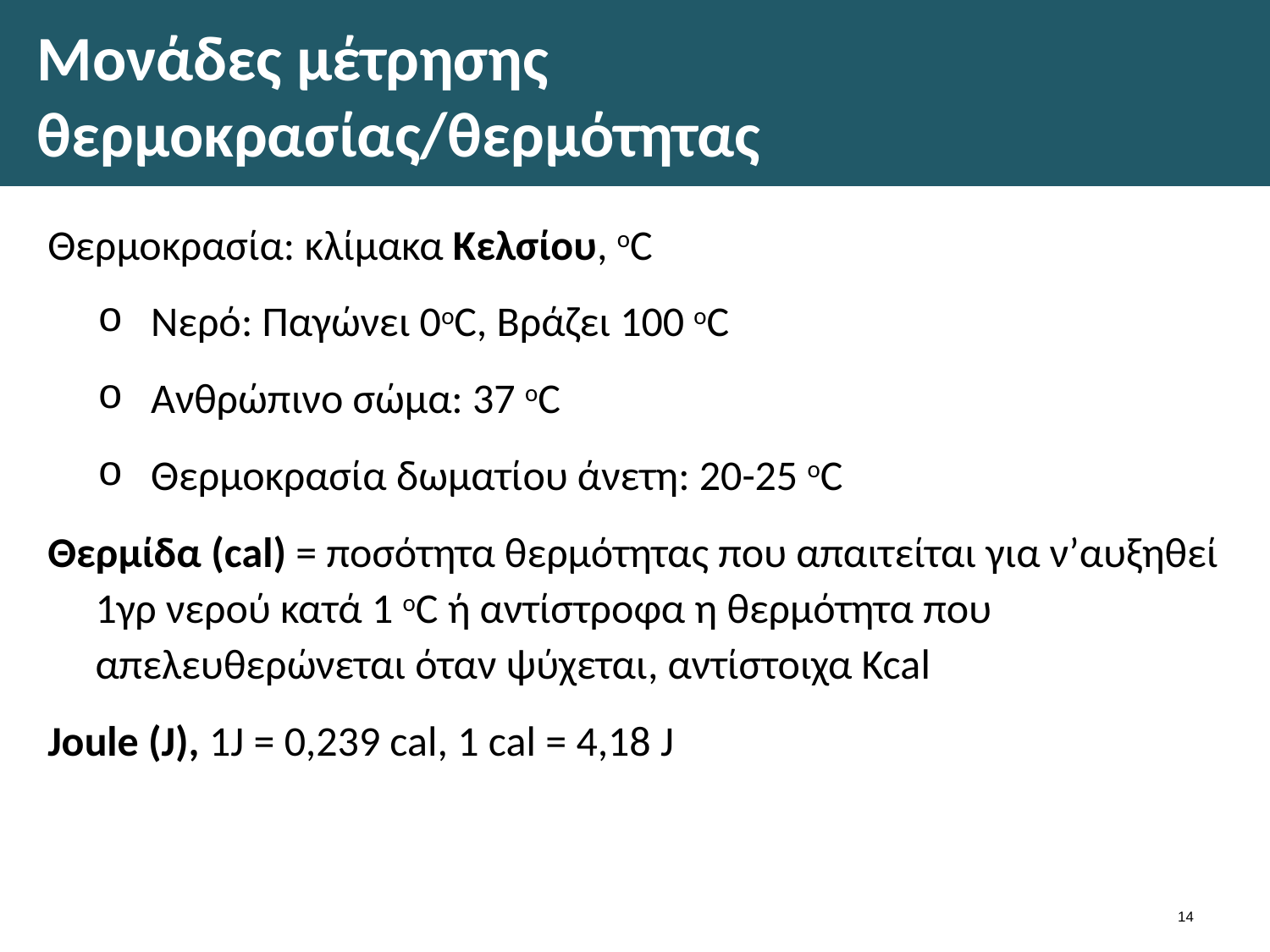

# Μονάδες μέτρησης θερμοκρασίας/θερμότητας
Θερμοκρασία: κλίμακα Κελσίου, οC
Νερό: Παγώνει 0οC, Βράζει 100 οC
Ανθρώπινο σώμα: 37 οC
Θερμοκρασία δωματίου άνετη: 20-25 οC
Θερμίδα (cal) = ποσότητα θερμότητας που απαιτείται για ν’αυξηθεί 1γρ νερού κατά 1 οC ή αντίστροφα η θερμότητα που απελευθερώνεται όταν ψύχεται, αντίστοιχα Kcal
Joule (J), 1J = 0,239 cal, 1 cal = 4,18 J

14